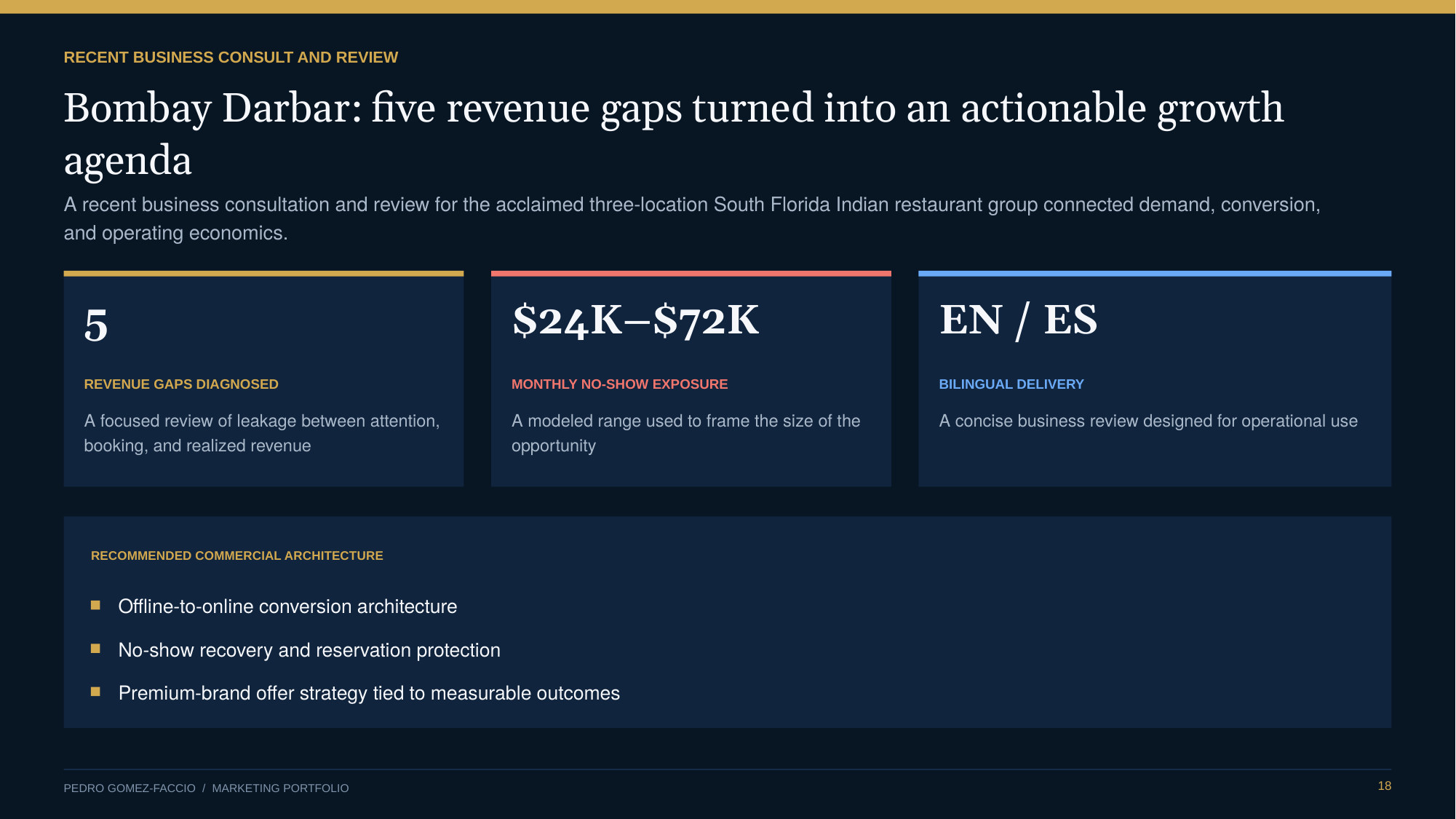

RECENT BUSINESS CONSULT AND REVIEW
Bombay Darbar: five revenue gaps turned into an actionable growth agenda
A recent business consultation and review for the acclaimed three-location South Florida Indian restaurant group connected demand, conversion, and operating economics.

5
$24K–$72K
EN / ES
REVENUE GAPS DIAGNOSED
MONTHLY NO-SHOW EXPOSURE
BILINGUAL DELIVERY
A focused review of leakage between attention, booking, and realized revenue
A modeled range used to frame the size of the opportunity
A concise business review designed for operational use

RECOMMENDED COMMERCIAL ARCHITECTURE
Offline-to-online conversion architecture

No-show recovery and reservation protection

Premium-brand offer strategy tied to measurable outcomes

18
PEDRO GOMEZ-FACCIO  /  MARKETING PORTFOLIO